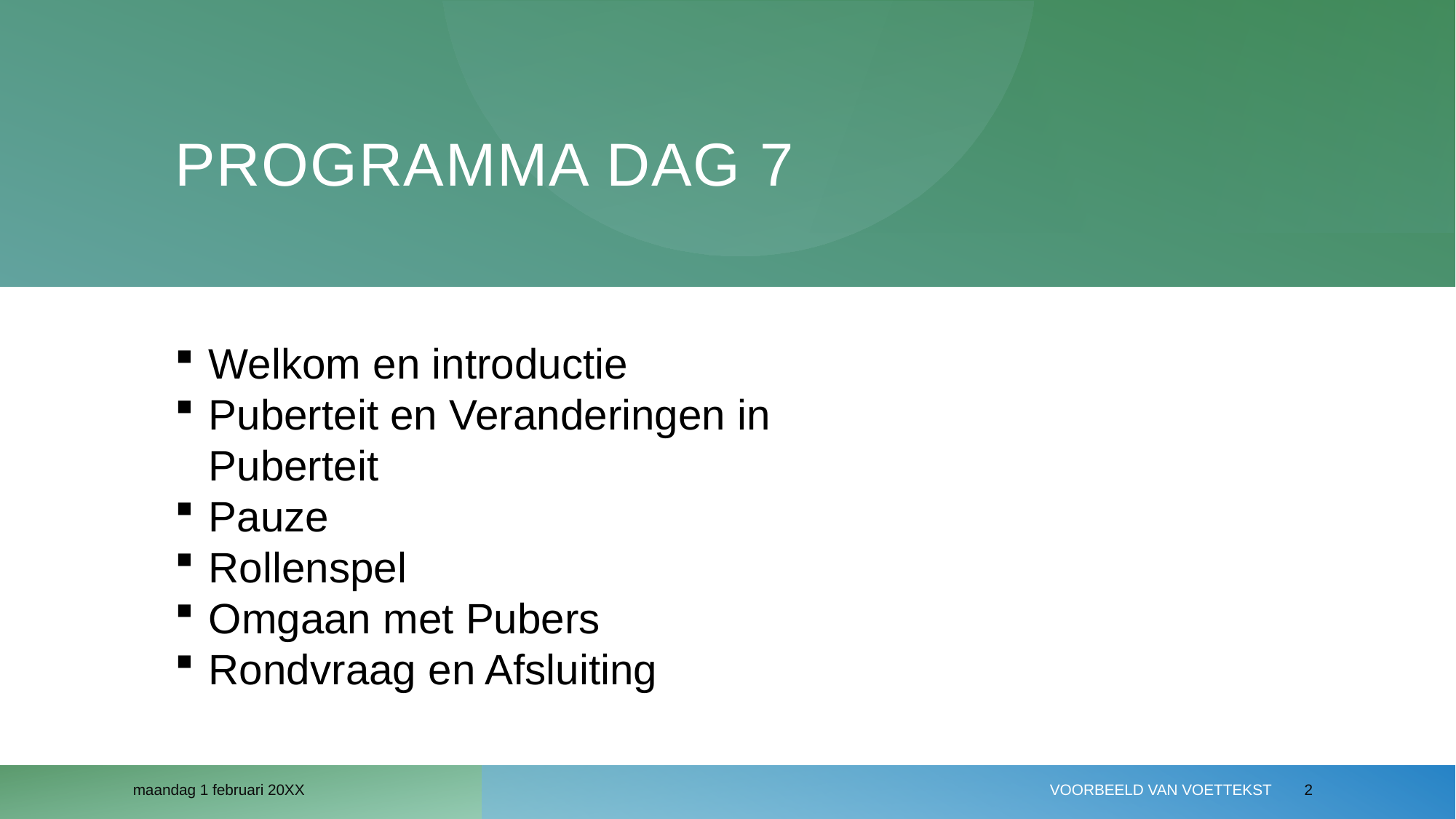

# Programma dag 7
Welkom en introductie
Puberteit en Veranderingen in Puberteit
Pauze
Rollenspel
Omgaan met Pubers
Rondvraag en Afsluiting

maandag 1 februari 20XX
Voorbeeld van voettekst
2